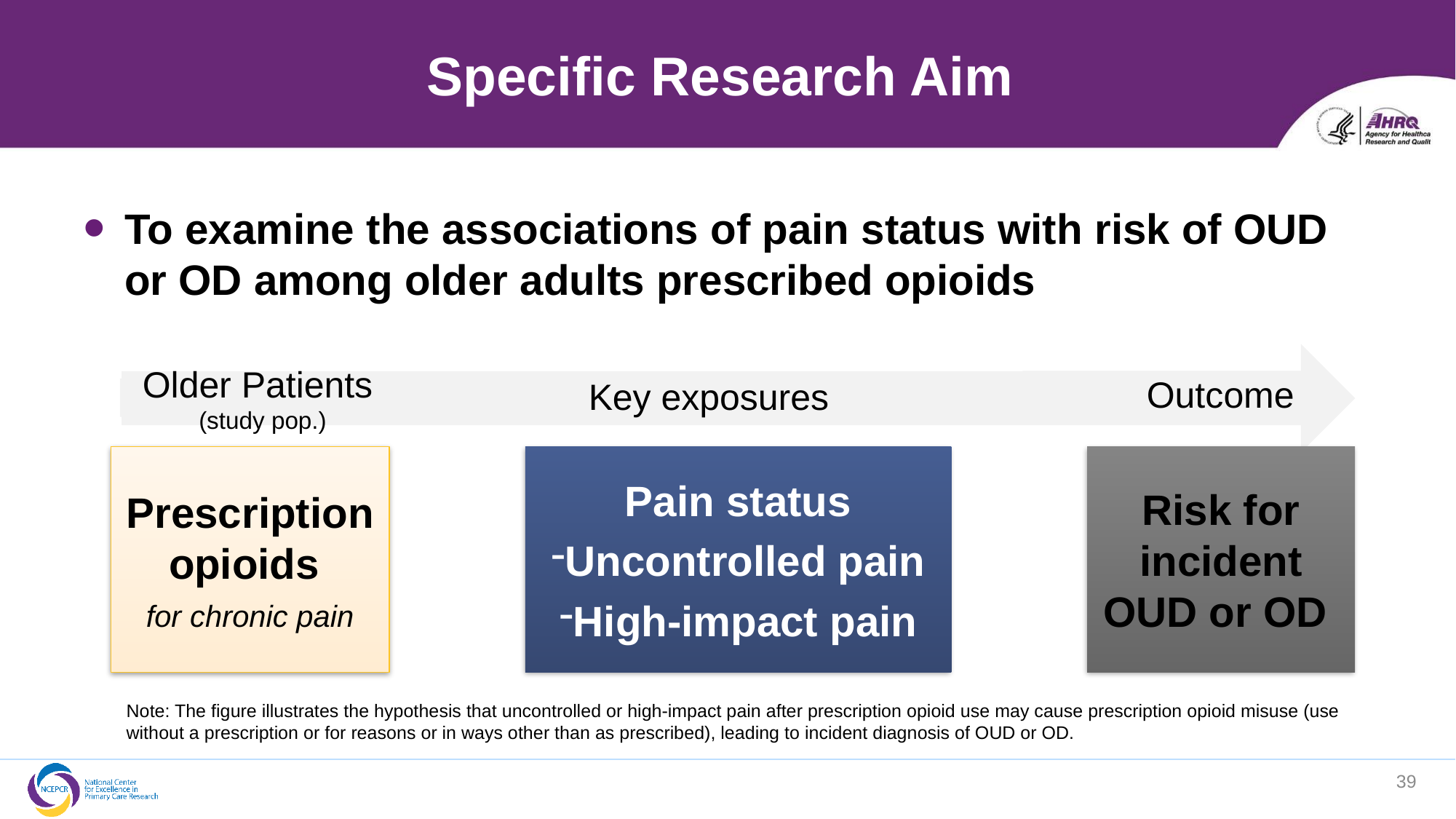

# Specific Research Aim
To examine the associations of pain status with risk of OUD or OD among older adults prescribed opioids

	Outcome
	Key exposures
Older Patients  (study pop.)

Prescription opioids
for chronic pain

Risk for incident OUD or OD
Pain status
Uncontrolled pain
High-impact pain
Note: The figure illustrates the hypothesis that uncontrolled or high-impact pain after prescription opioid use may cause prescription opioid misuse (use without a prescription or for reasons or in ways other than as prescribed), leading to incident diagnosis of OUD or OD.
39